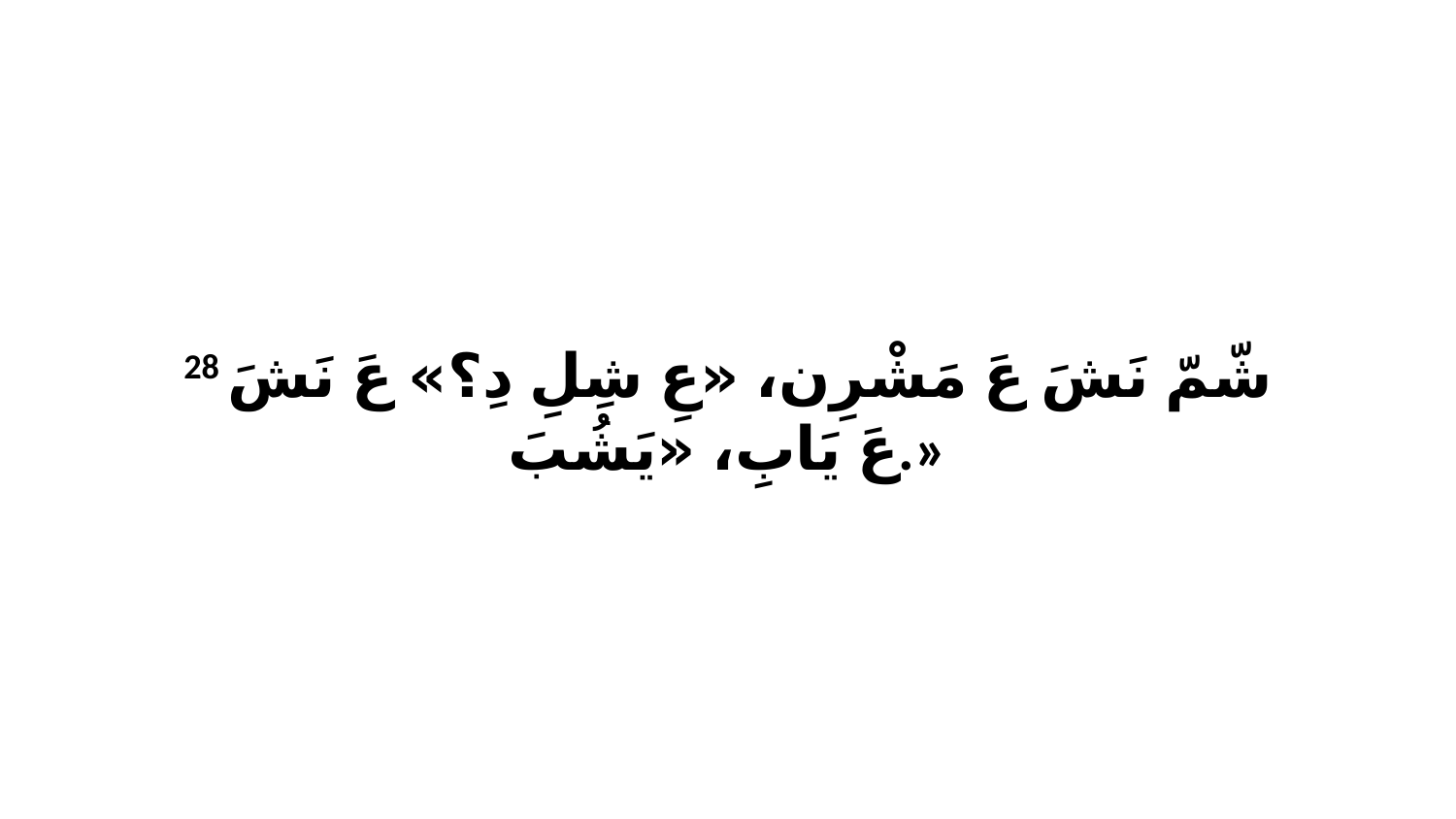

28 شّمّ نَشَ عَ مَشْرِن، «عِ شِلِ دِ؟» عَ نَشَ عَ يَابِ، «يَشُبَ.»